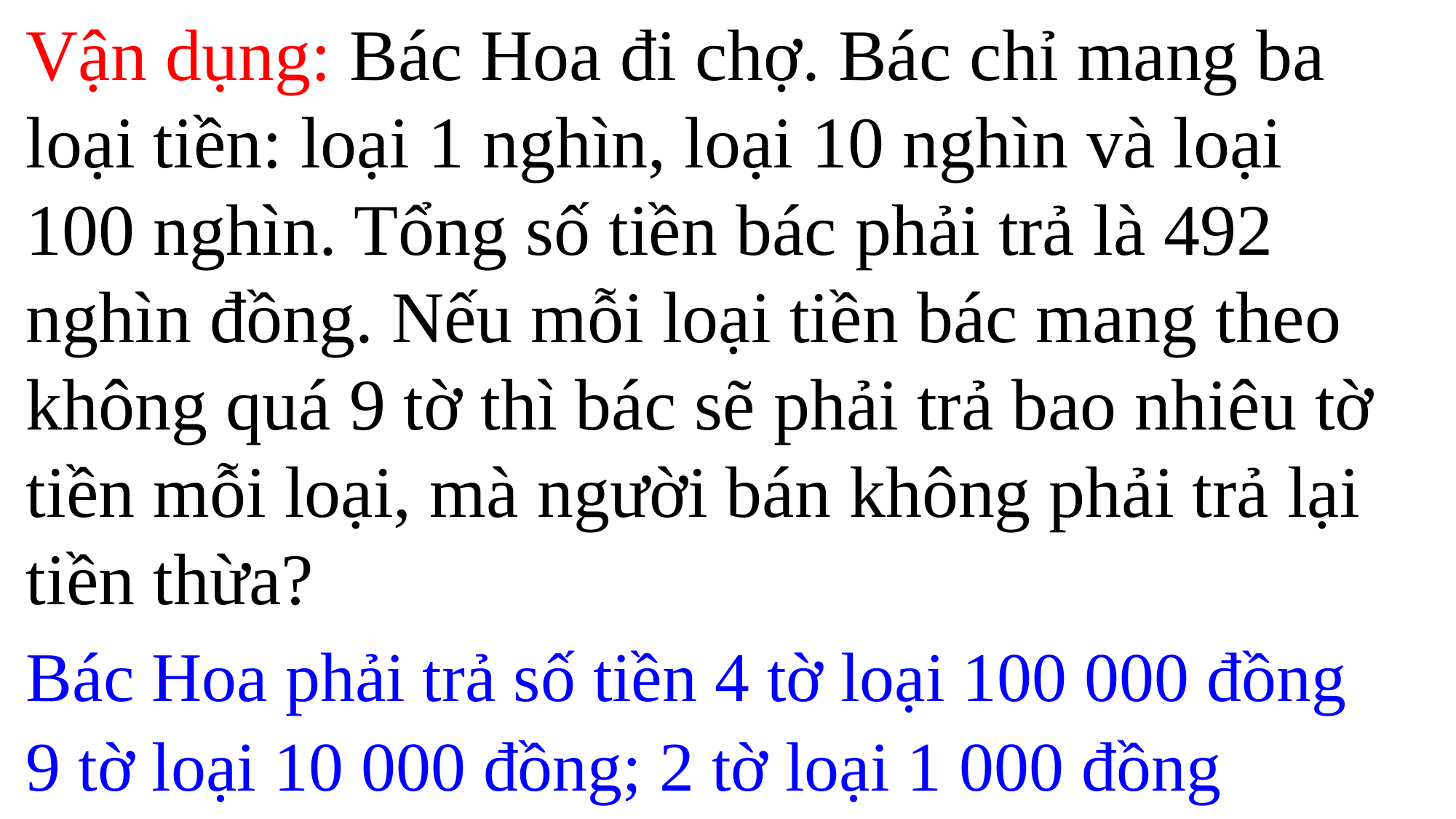

# Vận dụng: Bác Hoa đi chợ. Bác chỉ mang ba loại tiền: loại 1 nghìn, loại 10 nghìn và loại 100 nghìn. Tổng số tiền bác phải trả là 492 nghìn đồng. Nếu mỗi loại tiền bác mang theo không quá 9 tờ thì bác sẽ phải trả bao nhiêu tờ tiền mỗi loại, mà người bán không phải trả lại tiền thừa?
Bác Hoa phải trả số tiền 4 tờ loại 100 000 đồng
9 tờ loại 10 000 đồng; 2 tờ loại 1 000 đồng